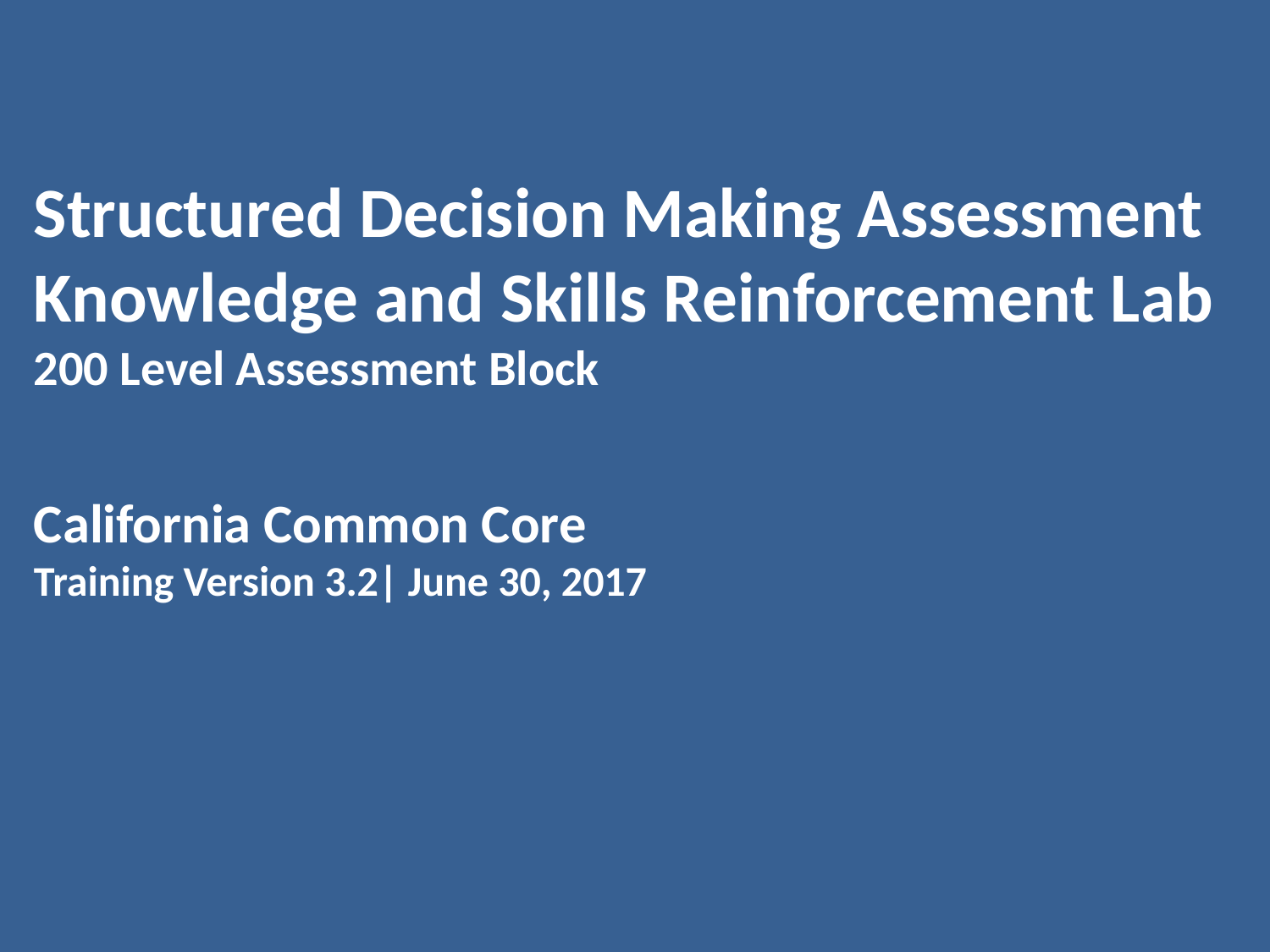

# Structured Decision Making Assessment Knowledge and Skills Reinforcement Lab 200 Level Assessment Block California Common Core Training Version 3.2| June 30, 2017